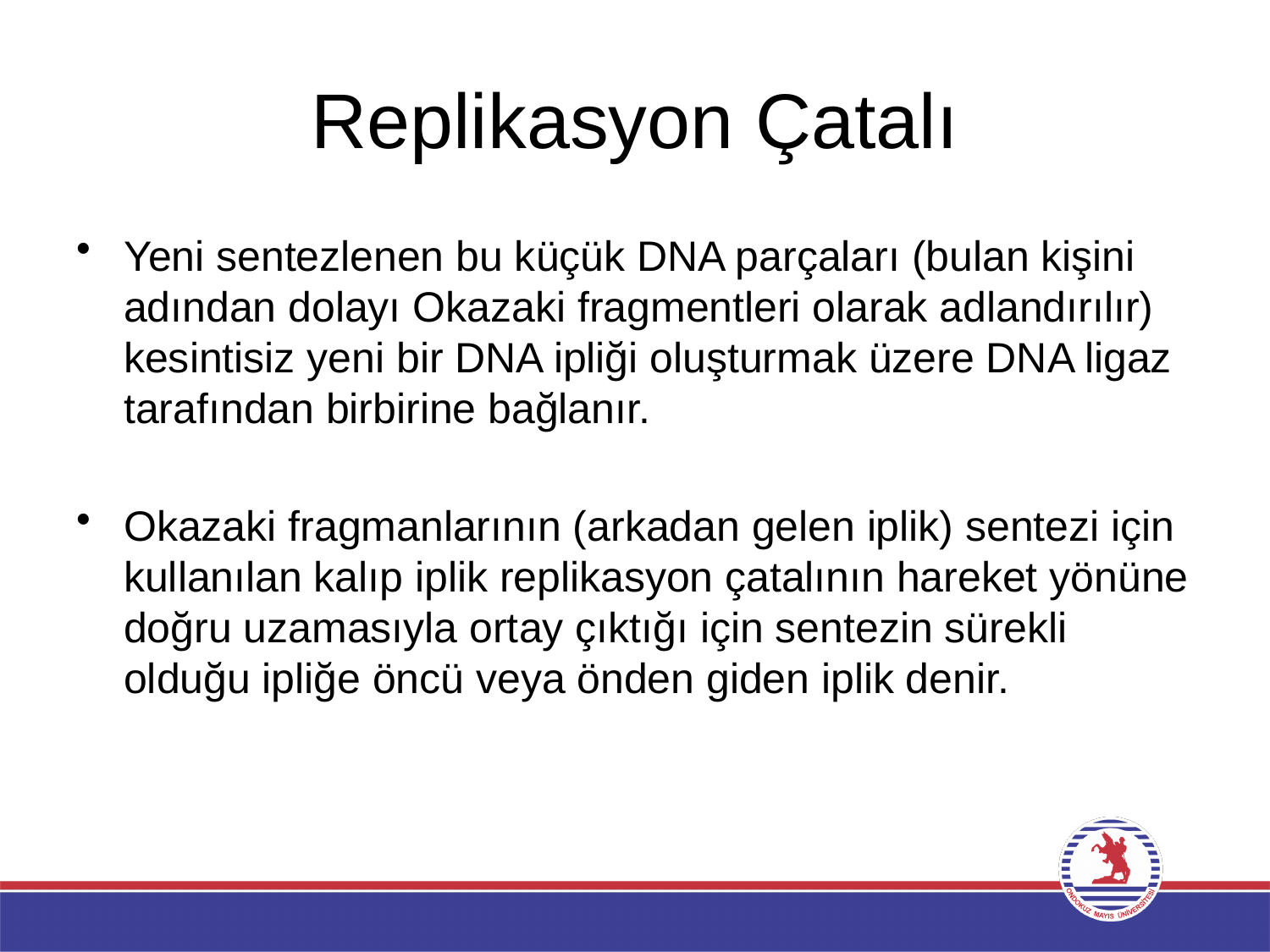

# Replikasyon Çatalı
Yeni sentezlenen bu küçük DNA parçaları (bulan kişini adından dolayı Okazaki fragmentleri olarak adlandırılır) kesintisiz yeni bir DNA ipliği oluşturmak üzere DNA ligaz tarafından birbirine bağlanır.

Okazaki fragmanlarının (arkadan gelen iplik) sentezi için kullanılan kalıp iplik replikasyon çatalının hareket yönüne doğru uzamasıyla ortay çıktığı için sentezin sürekli olduğu ipliğe öncü veya önden giden iplik denir.